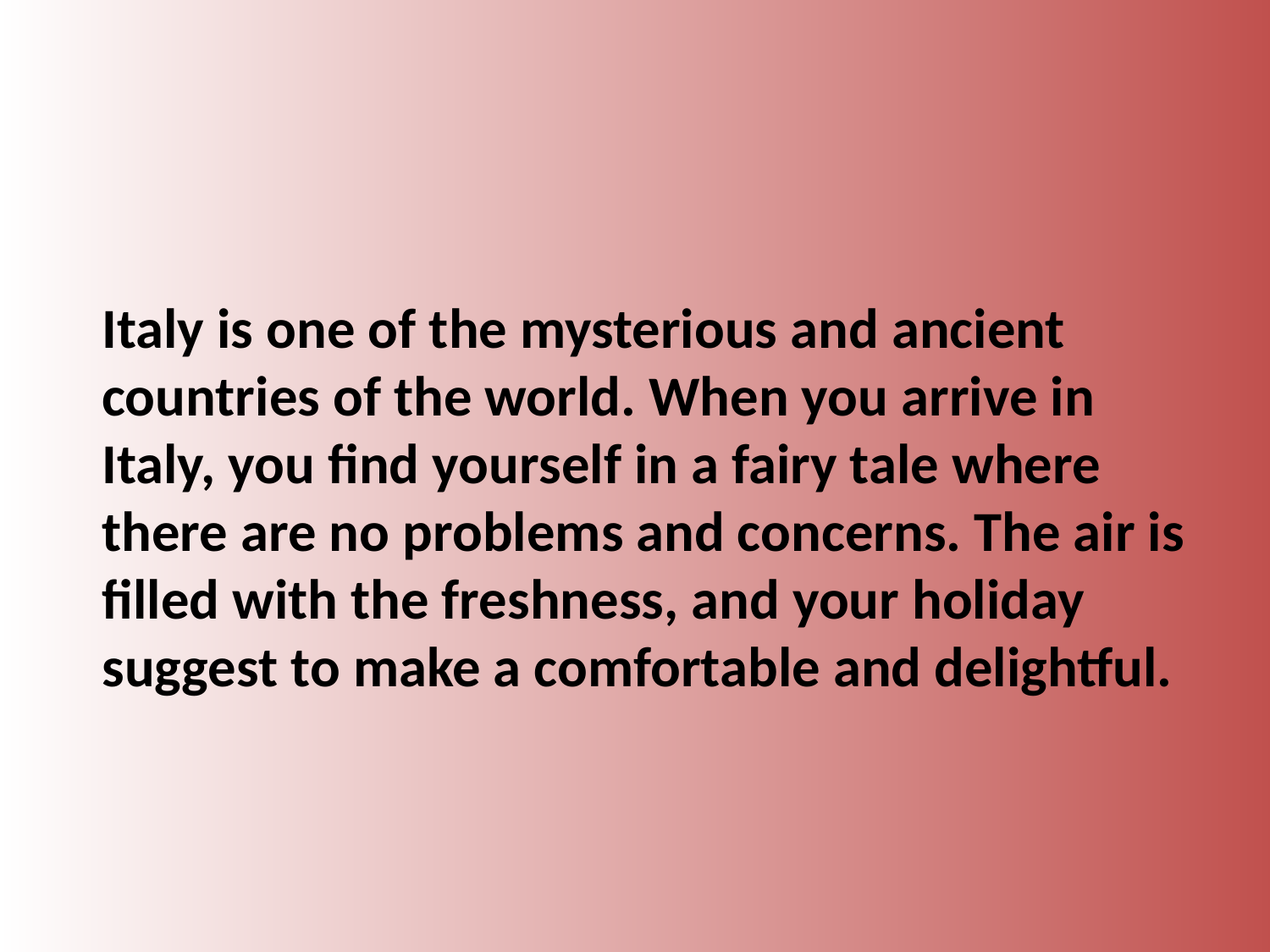

Italy is one of the mysterious and ancient countries of the world. When you arrive in Italy, you find yourself in a fairy tale where there are no problems and concerns. The air is filled with the freshness, and your holiday suggest to make a comfortable and delightful.